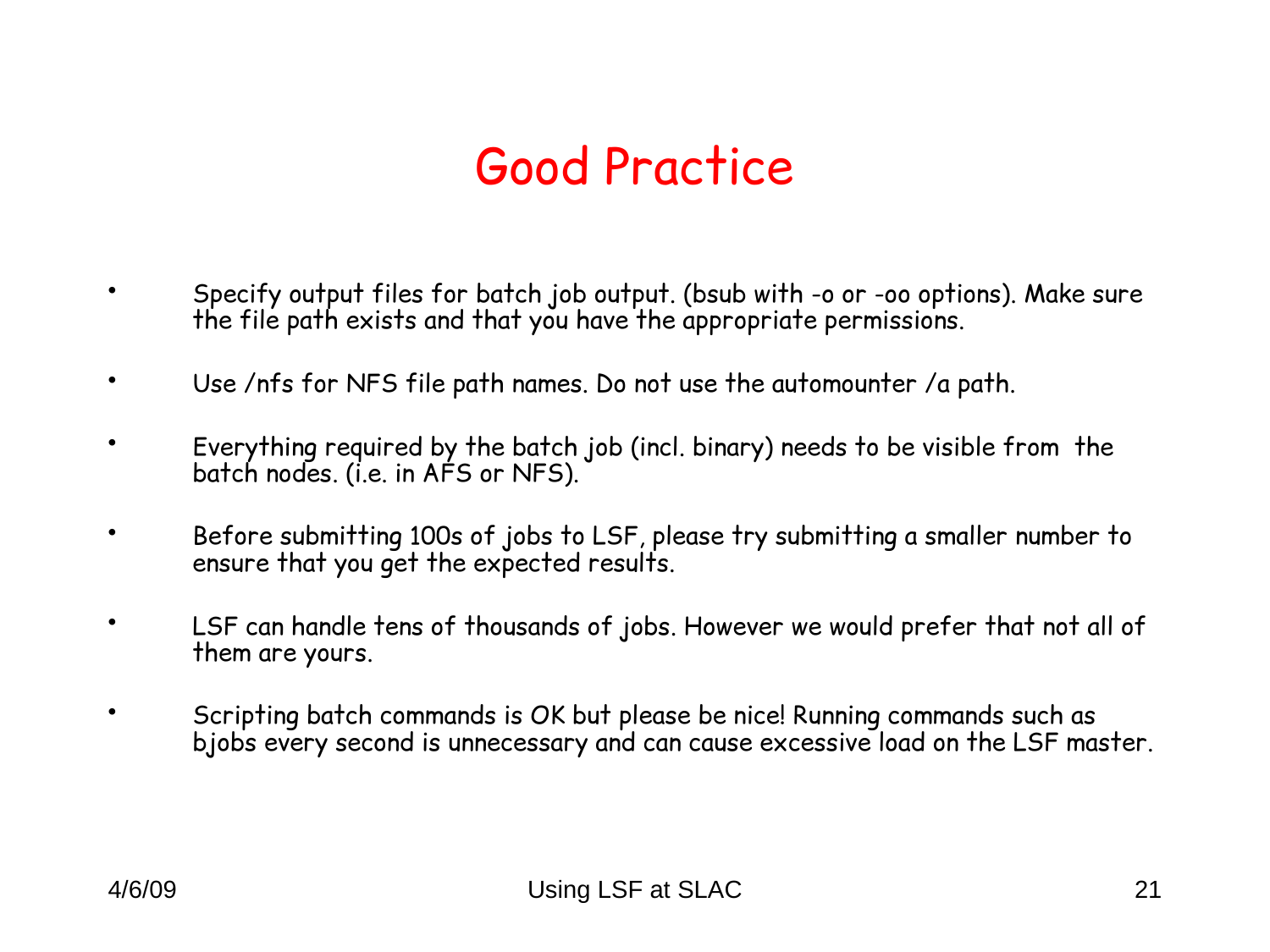

# Good Practice
Specify output files for batch job output. (bsub with -o or -oo options). Make sure the file path exists and that you have the appropriate permissions.

Use /nfs for NFS file path names. Do not use the automounter /a path.

Everything required by the batch job (incl. binary) needs to be visible from  the batch nodes. (i.e. in AFS or NFS).

Before submitting 100s of jobs to LSF, please try submitting a smaller number to ensure that you get the expected results.

LSF can handle tens of thousands of jobs. However we would prefer that not all of them are yours.

Scripting batch commands is OK but please be nice! Running commands such as bjobs every second is unnecessary and can cause excessive load on the LSF master.

4/6/09
Using LSF at SLAC
21